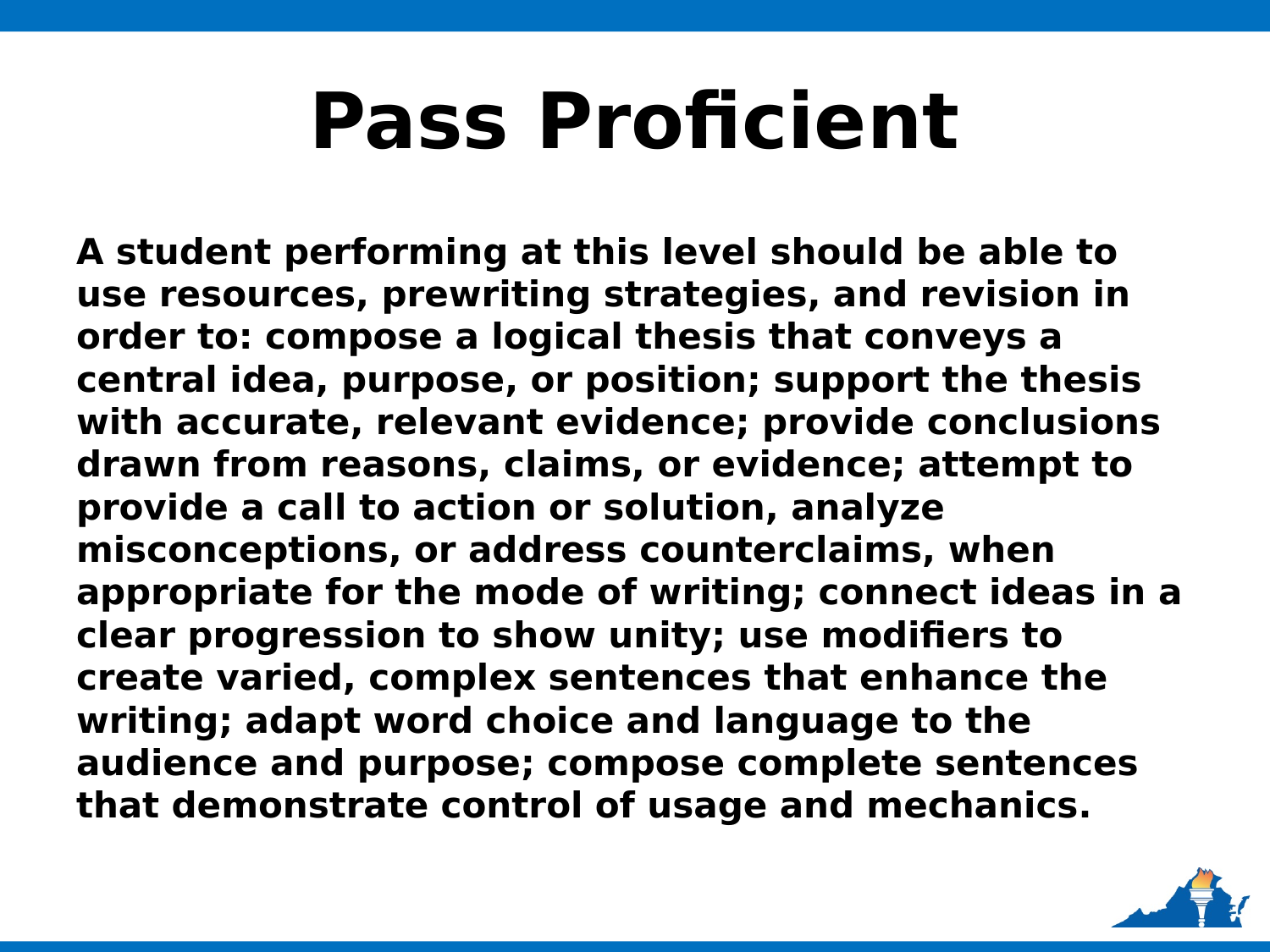

# Pass Proficient
A student performing at this level should be able to use resources, prewriting strategies, and revision in order to: compose a logical thesis that conveys a central idea, purpose, or position; support the thesis with accurate, relevant evidence; provide conclusions drawn from reasons, claims, or evidence; attempt to provide a call to action or solution, analyze misconceptions, or address counterclaims, when appropriate for the mode of writing; connect ideas in a clear progression to show unity; use modifiers to create varied, complex sentences that enhance the writing; adapt word choice and language to the audience and purpose; compose complete sentences that demonstrate control of usage and mechanics.